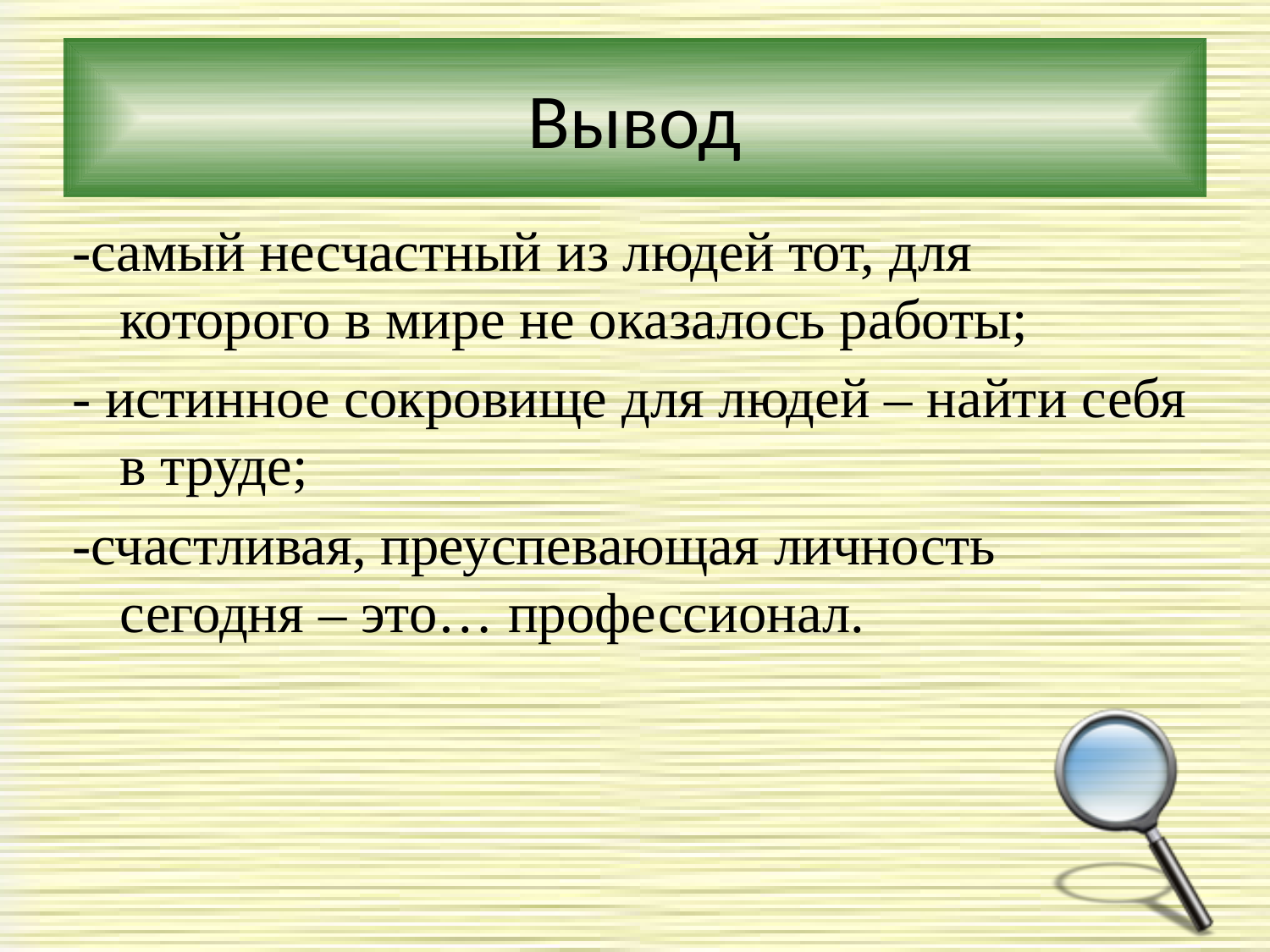

# Вывод
-самый несчастный из людей тот, для которого в мире не оказалось работы;
- истинное сокровище для людей – найти себя в труде;
-счастливая, преуспевающая личность сегодня – это… профессионал.